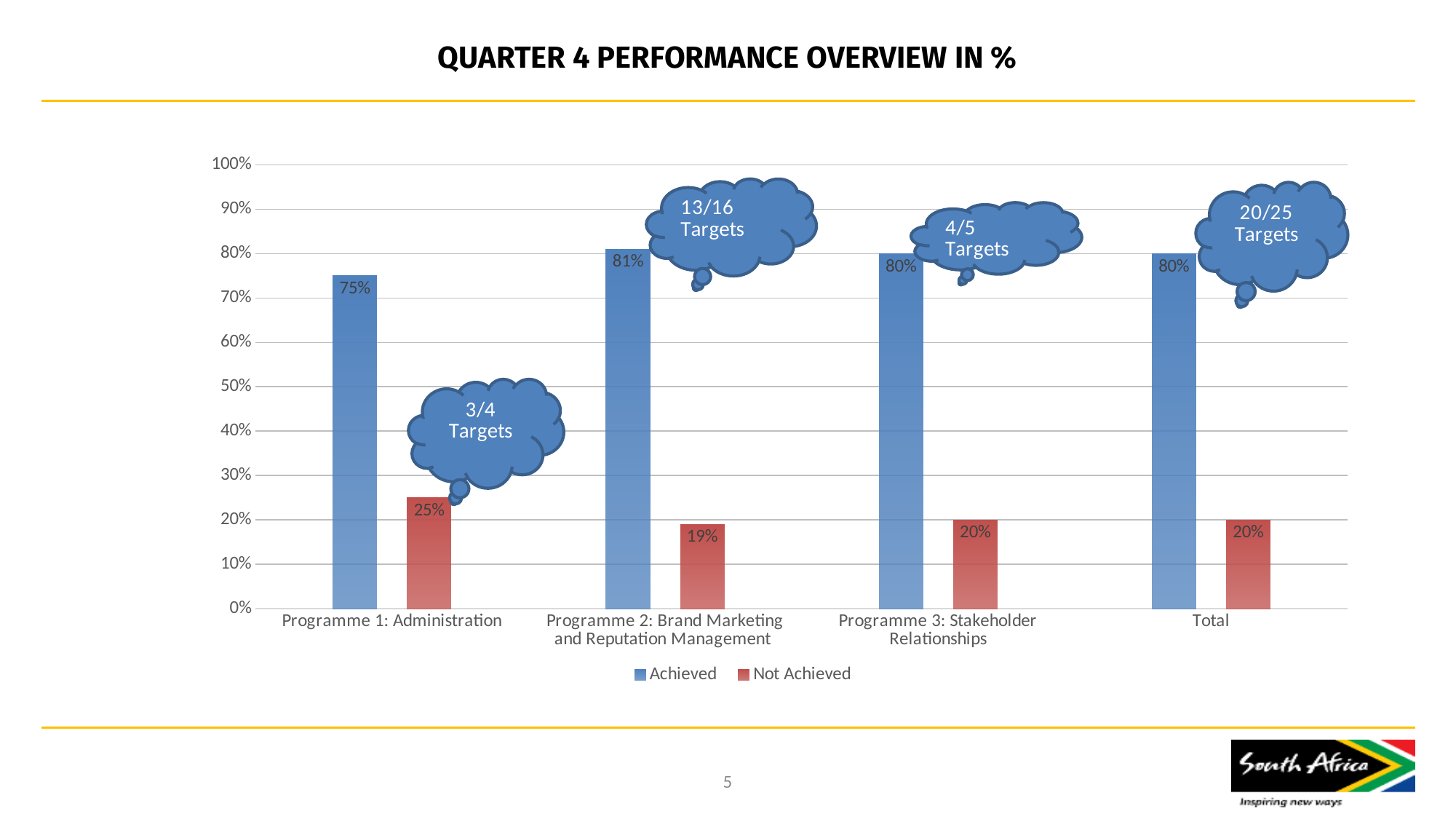

# QUARTER 4 PERFORMANCE OVERVIEW IN %

### Chart

| Category | Achieved | Not Achieved |
|---|---|---|
| Programme 1: Administration | 0.75 | 0.25 |
| Programme 2: Brand Marketing and Reputation Management  | 0.81 | 0.19 |
| Programme 3: Stakeholder Relationships | 0.8 | 0.2 |
| Total | 0.8 | 0.2 |
5